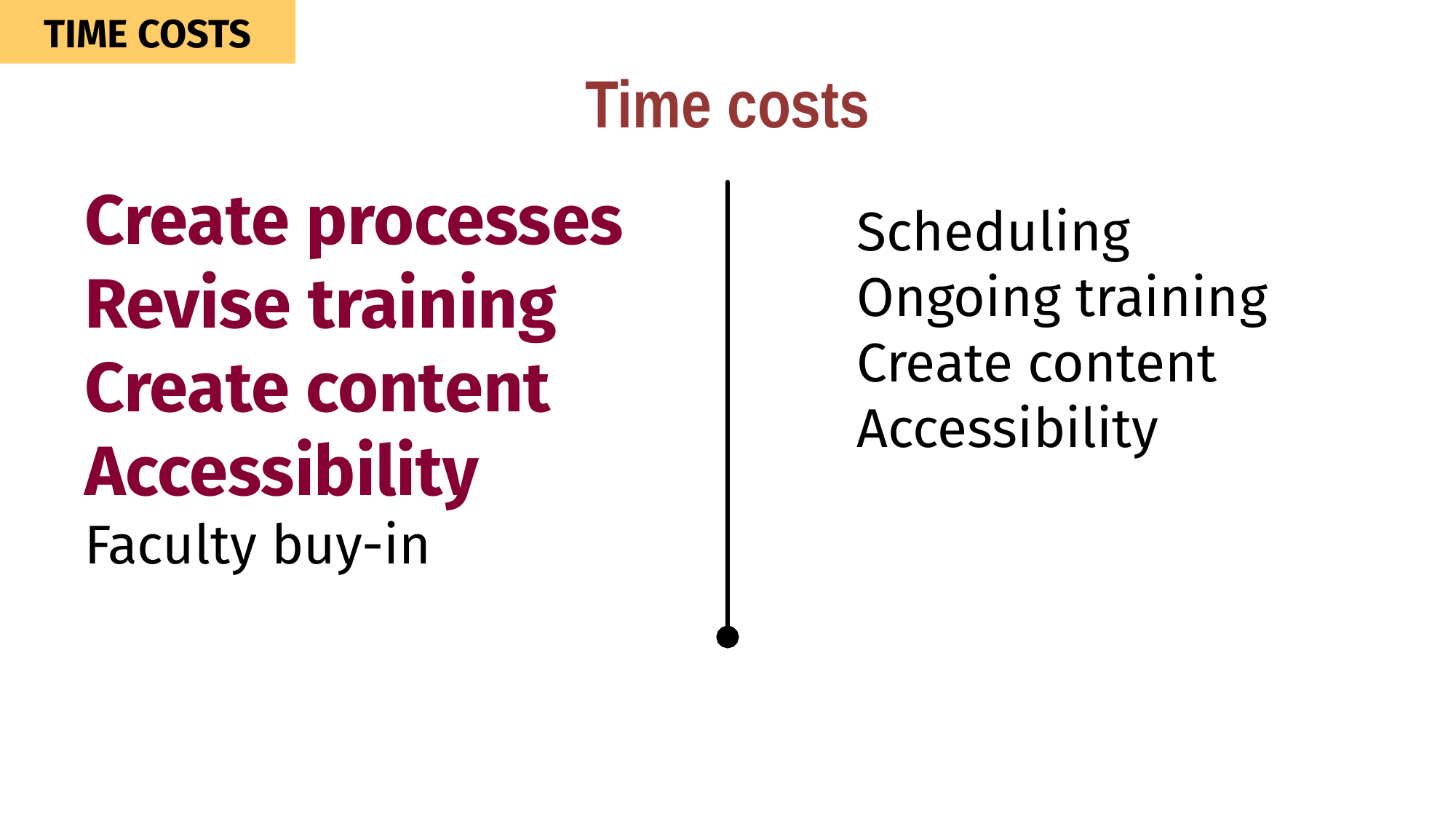

Time costs
TIME COSTS
Create processes
Revise training
Create content
Accessibility
Faculty buy-in

Scheduling
Ongoing training
Create content
Accessibility